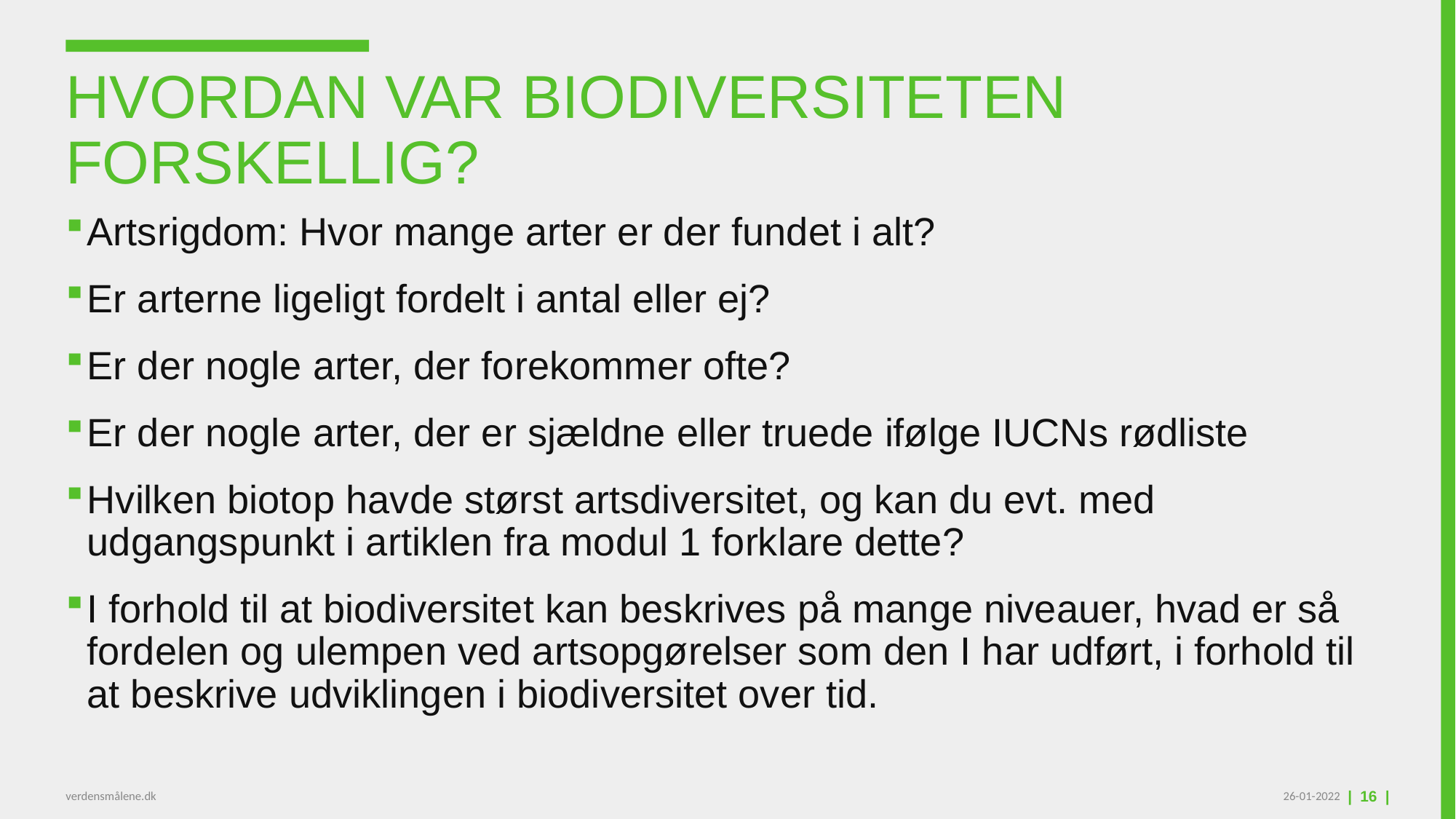

# Hvordan var biodiversiteten forskellig?

Artsrigdom: Hvor mange arter er der fundet i alt?
Er arterne ligeligt fordelt i antal eller ej?
Er der nogle arter, der forekommer ofte?
Er der nogle arter, der er sjældne eller truede ifølge IUCNs rødliste
Hvilken biotop havde størst artsdiversitet, og kan du evt. med udgangspunkt i artiklen fra modul 1 forklare dette?
I forhold til at biodiversitet kan beskrives på mange niveauer, hvad er så fordelen og ulempen ved artsopgørelser som den I har udført, i forhold til at beskrive udviklingen i biodiversitet over tid.

verdensmålene.dk
26-01-2022
|  16  |